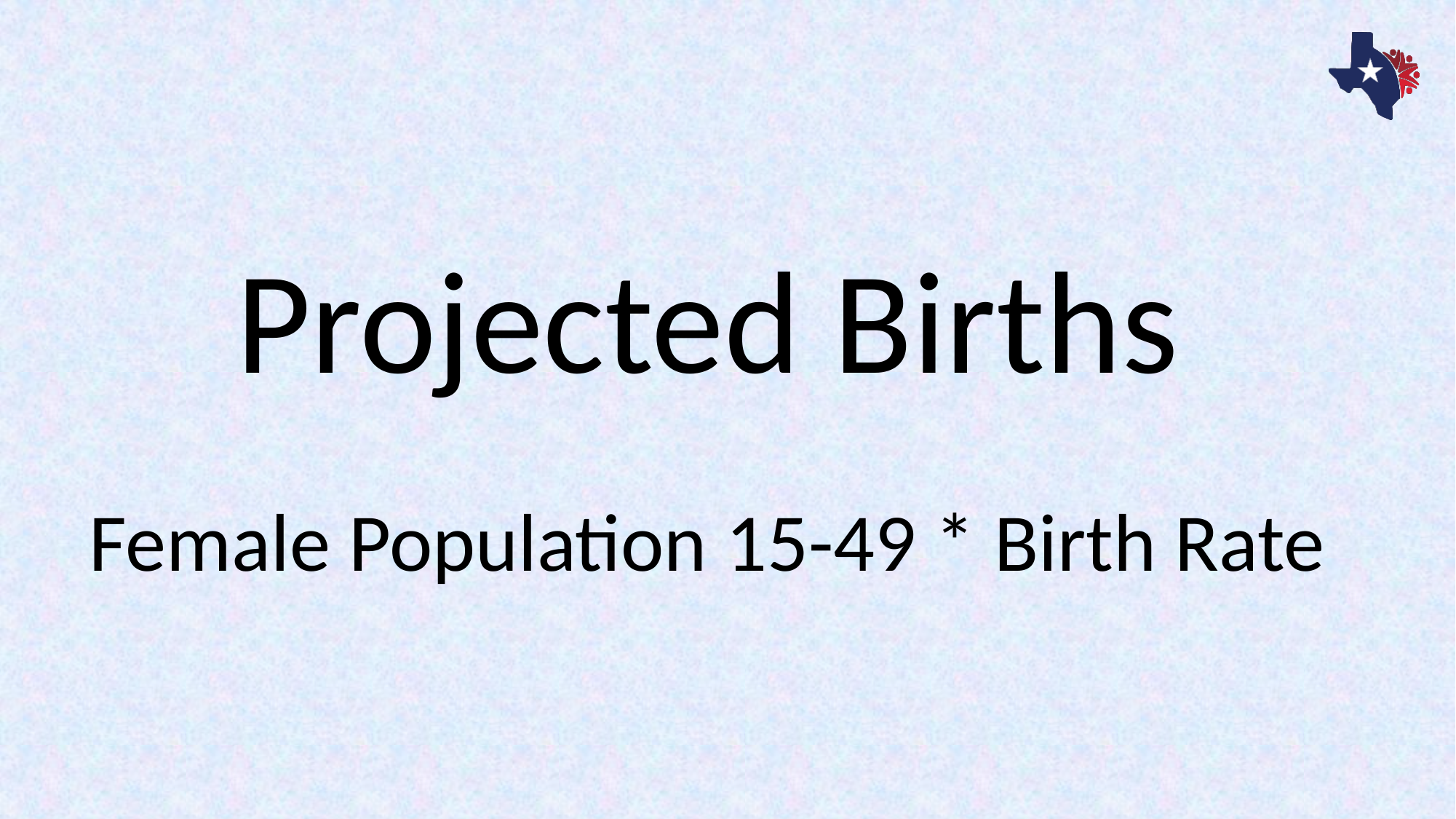

Projected Births

Female Population 15-49 * Birth Rate